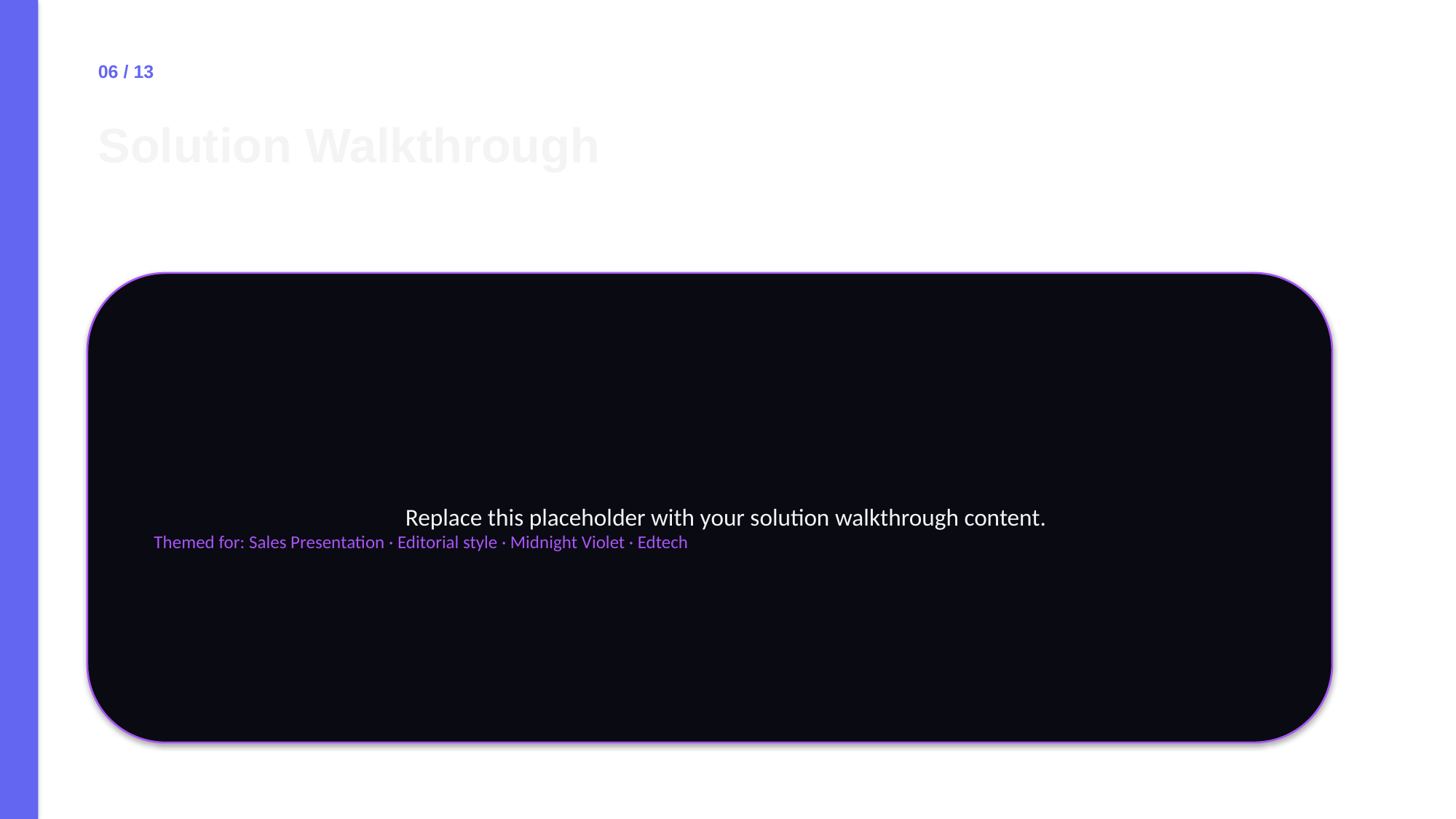

06 / 13
Solution Walkthrough
Replace this placeholder with your solution walkthrough content.
Themed for: Sales Presentation · Editorial style · Midnight Violet · Edtech